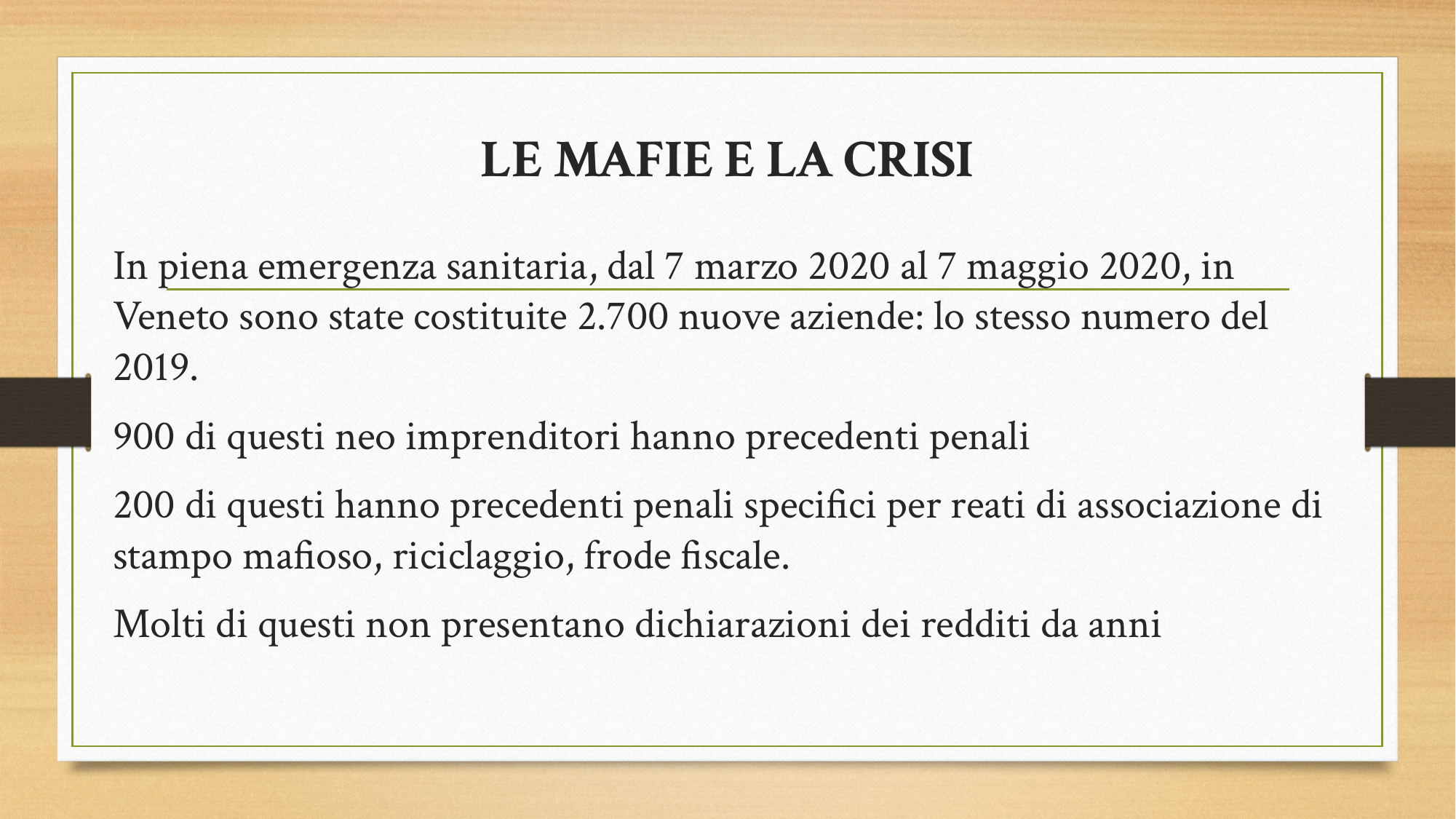

# LE MAFIE E LA CRISI
In piena emergenza sanitaria, dal 7 marzo 2020 al 7 maggio 2020, in Veneto sono state costituite 2.700 nuove aziende: lo stesso numero del 2019.
900 di questi neo imprenditori hanno precedenti penali
200 di questi hanno precedenti penali specifici per reati di associazione di stampo mafioso, riciclaggio, frode fiscale.
Molti di questi non presentano dichiarazioni dei redditi da anni